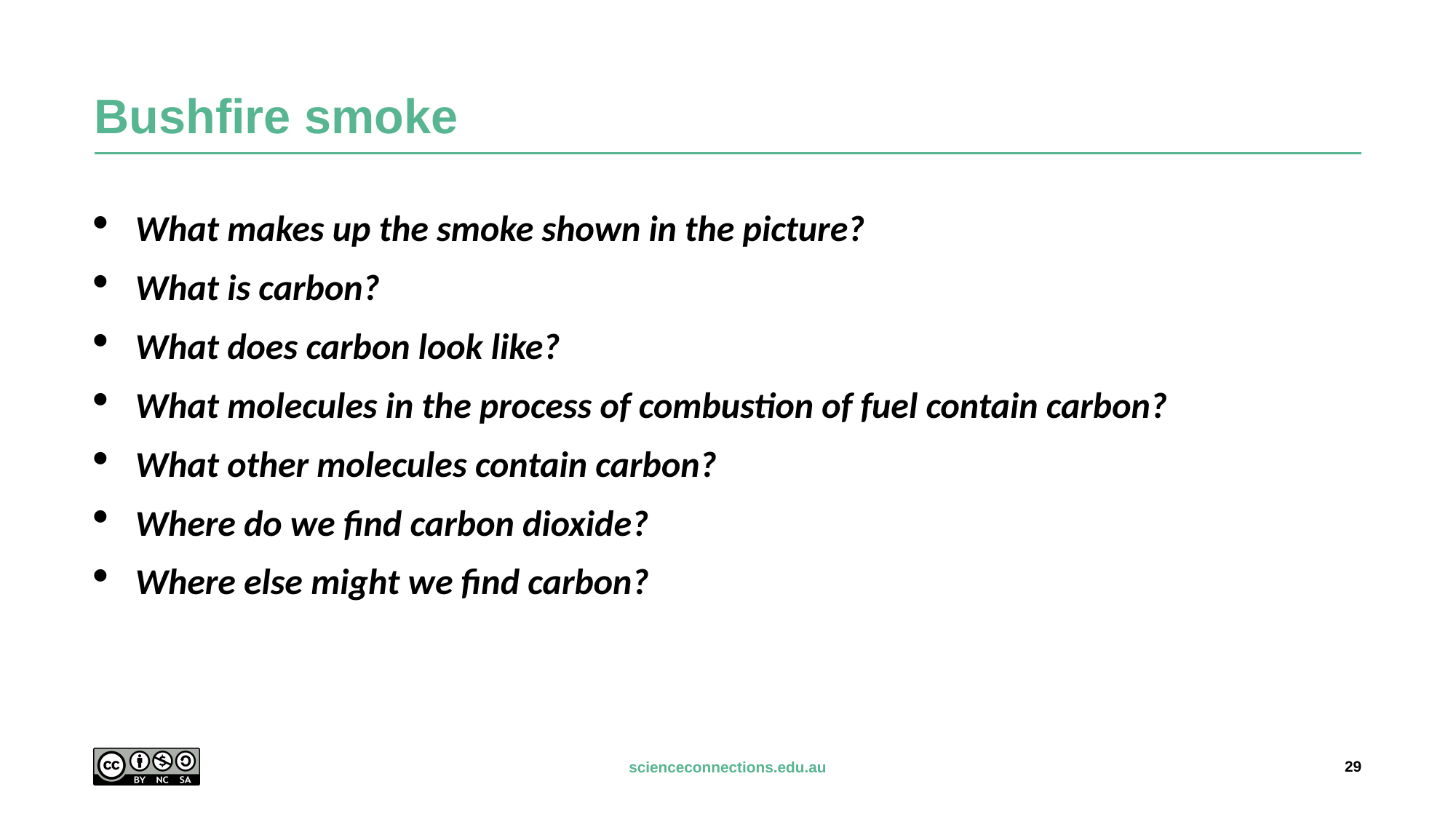

# Bushfire smoke
What makes up the smoke shown in the picture?
What is carbon?
What does carbon look like?
What molecules in the process of combustion of fuel contain carbon?
What other molecules contain carbon?
Where do we find carbon dioxide?
Where else might we find carbon?

29
scienceconnections.edu.au